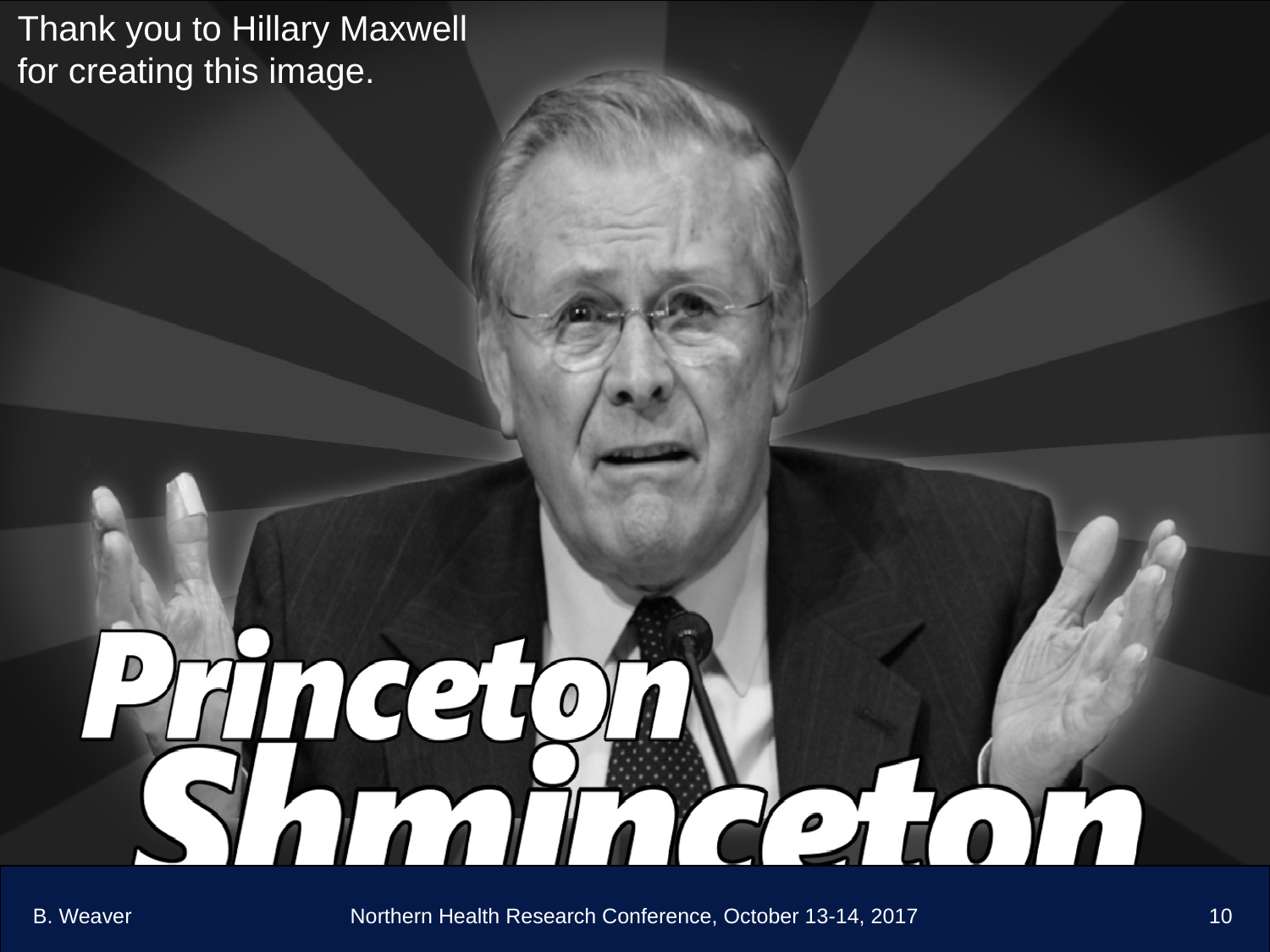

Thank you to Hillary Maxwell for creating this image.